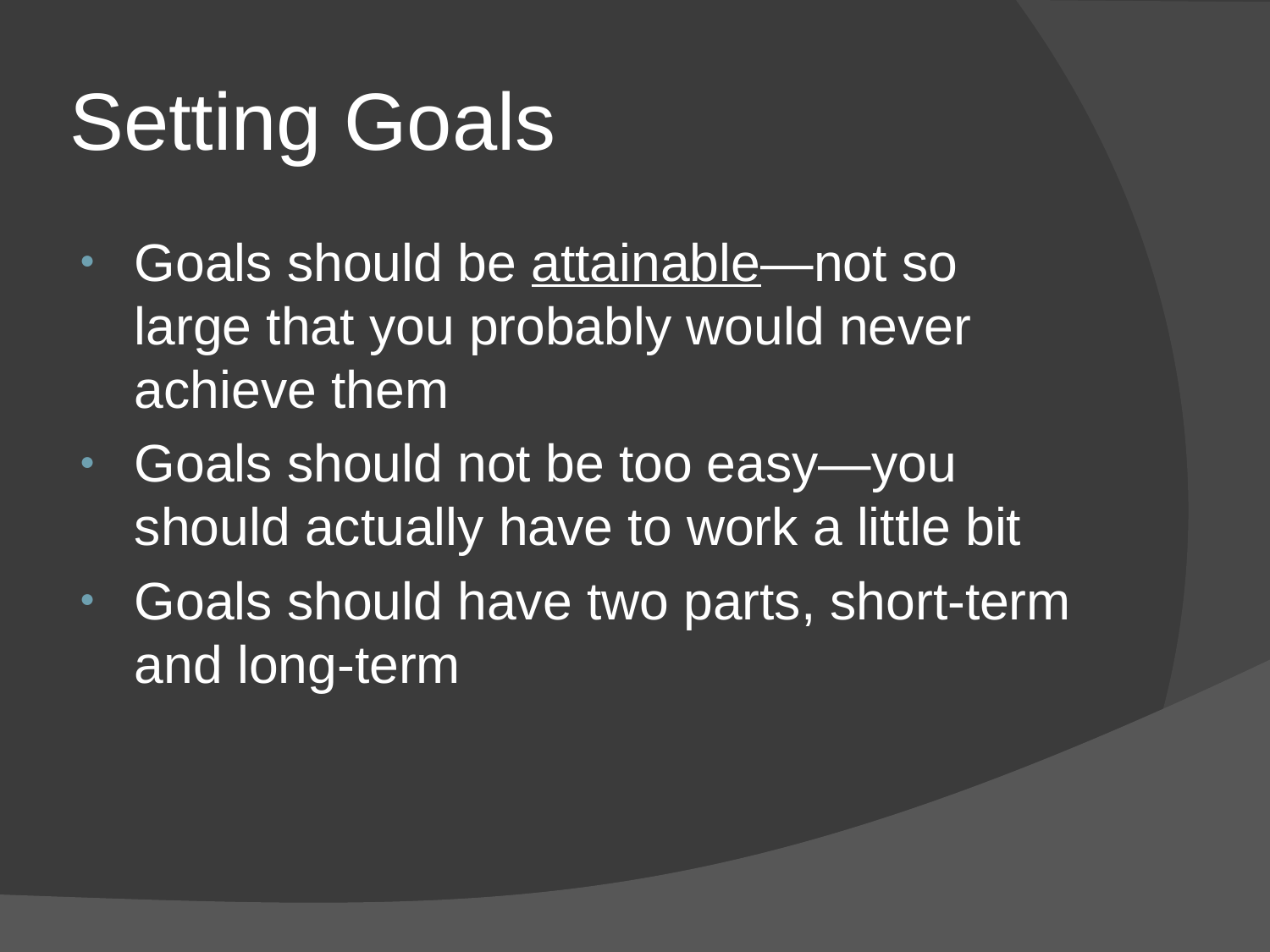

# Setting Goals
Goals should be attainable—not so large that you probably would never achieve them
Goals should not be too easy—you should actually have to work a little bit
Goals should have two parts, short-term and long-term